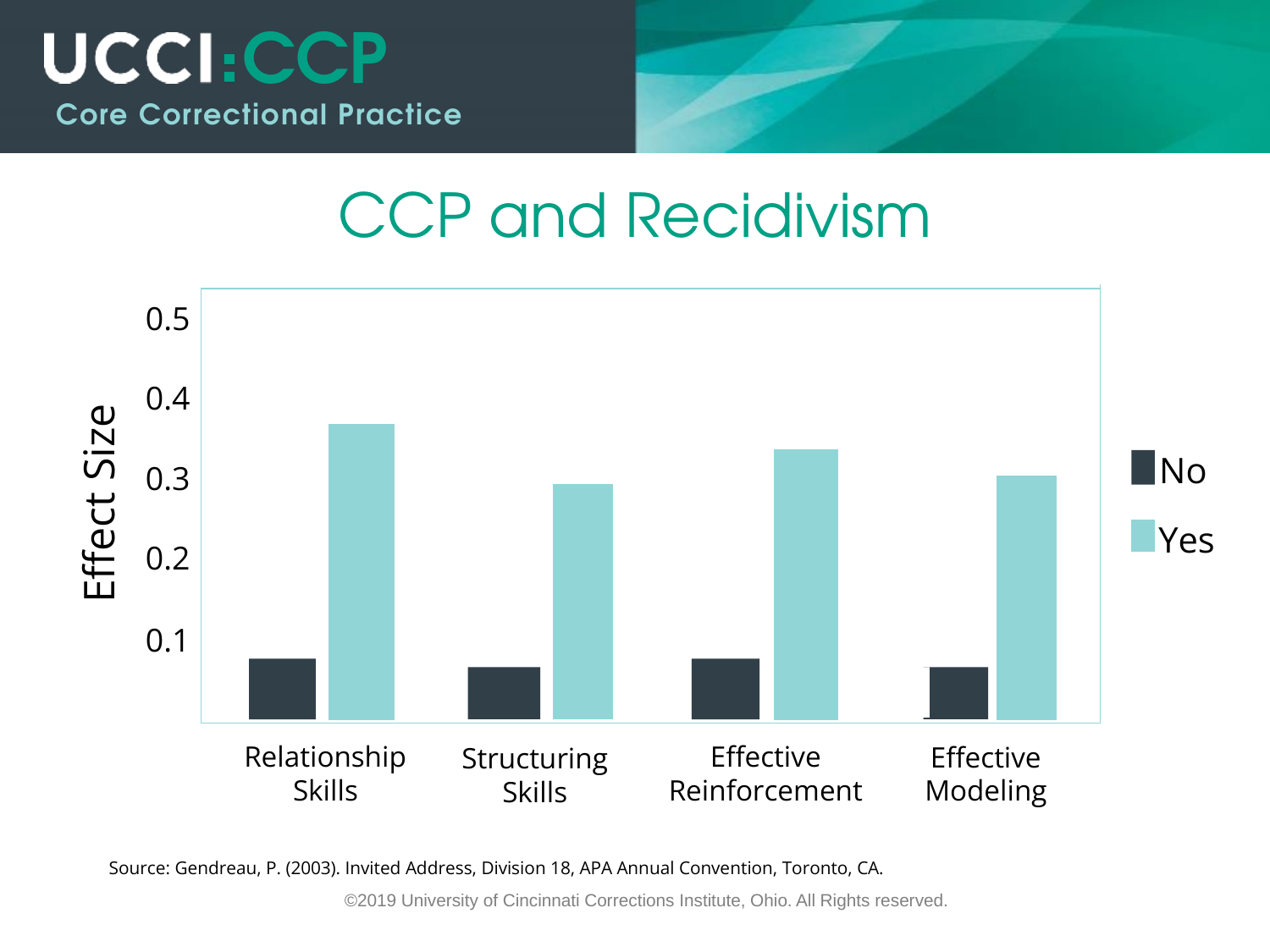

# CCP and Recidivism

0.5
0.4

No

0.3

Effect Size

Yes

0.2
0.1

Relationship
Skills
Effective
Reinforcement
Effective
Modeling
Structuring
Skills
Source: Gendreau, P. (2003). Invited Address, Division 18, APA Annual Convention, Toronto, CA.